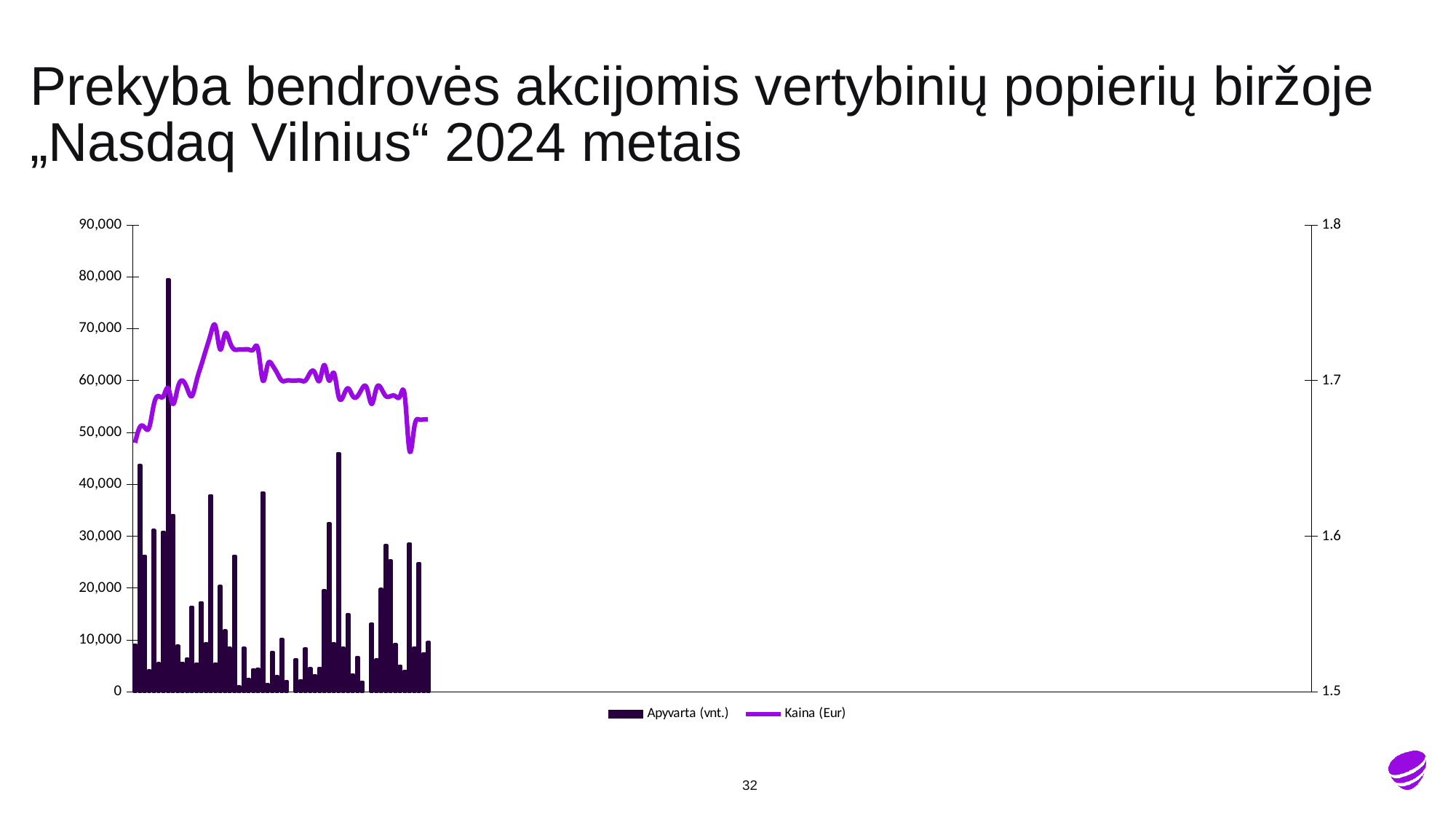

# Prekyba bendrovės akcijomis vertybinių popierių biržoje „Nasdaq Vilnius“ 2024 metais

### Chart

| Category |  |  |
|---|---|---|
| 45293 | 9064.0 | 1.66 |
| 45294 | 43676.0 | 1.67 |
| 45295 | 26161.0 | 1.67 |
| 45296 | 4094.0 | 1.67 |
| 45299 | 31179.0 | 1.685 |
| 45300 | 5474.0 | 1.69 |
| 45301 | 30802.0 | 1.69 |
| 45302 | 79458.0 | 1.695 |
| 45303 | 33963.0 | 1.685 |
| 45306 | 8870.0 | 1.695 |
| 45307 | 5544.0 | 1.7 |
| 45308 | 6309.0 | 1.695 |
| 45309 | 16318.0 | 1.69 |
| 45310 | 5349.0 | 1.7 |
| 45313 | 17218.0 | 1.71 |
| 45314 | 9344.0 | 1.72 |
| 45315 | 37843.0 | 1.73 |
| 45316 | 5410.0 | 1.735 |
| 45317 | 20302.0 | 1.72 |
| 45320 | 11763.0 | 1.73 |
| 45321 | 8385.0 | 1.725 |
| 45322 | 26189.0 | 1.72 |
| 45323 | 943.0 | 1.72 |
| 45324 | 8429.0 | 1.72 |
| 45327 | 2378.0 | 1.72 |
| 45328 | 4237.0 | 1.72 |
| 45329 | 4360.0 | 1.72 |
| 45330 | 38375.0 | 1.7 |
| 45331 | 1407.0 | 1.71 |
| 45334 | 7634.0 | 1.71 |
| 45335 | 2938.0 | 1.705 |
| 45336 | 10134.0 | 1.7 |
| 45337 | 1958.0 | 1.7 |
| 45338 | None | 1.7 |
| 45341 | 6208.0 | 1.7 |
| 45342 | 2174.0 | 1.7 |
| 45343 | 8308.0 | 1.7 |
| 45344 | 4502.0 | 1.705 |
| 45345 | 3134.0 | 1.705 |
| 45348 | 4536.0 | 1.7 |
| 45349 | 19517.0 | 1.71 |
| 45350 | 32440.0 | 1.7 |
| 45351 | 9321.0 | 1.705 |
| 45352 | 45950.0 | 1.69 |
| 45355 | 8445.0 | 1.69 |
| 45356 | 14898.0 | 1.695 |
| 45357 | 3309.0 | 1.69 |
| 45358 | 6649.0 | 1.69 |
| 45359 | 1890.0 | 1.695 |
| 45362 | None | 1.695 |
| 45363 | 13109.0 | 1.685 |
| 45364 | 6142.0 | 1.695 |
| 45365 | 19766.0 | 1.695 |
| 45366 | 28197.0 | 1.69 |
| 45369 | 25221.0 | 1.69 |
| 45370 | 9142.0 | 1.69 |
| 45371 | 4995.0 | 1.69 |
| 45372 | 3935.0 | 1.69 |
| 45373 | 28515.0 | 1.655 |
| 45376 | 8502.0 | 1.67 |
| 45377 | 24782.0 | 1.675 |
| 45378 | 7368.0 | 1.675 |
| 45379 | 9544.0 | 1.675 |
|  | None | None |
|  | None | None |
|  | None | None |
|  | None | None |
|  | None | None |
|  | None | None |
|  | None | None |
|  | None | None |
|  | None | None |
|  | None | None |
|  | None | None |
|  | None | None |
|  | None | None |
|  | None | None |
|  | None | None |
|  | None | None |
|  | None | None |
|  | None | None |
|  | None | None |
|  | None | None |
|  | None | None |
|  | None | None |
|  | None | None |
|  | None | None |
|  | None | None |
|  | None | None |
|  | None | None |
|  | None | None |
|  | None | None |
|  | None | None |
|  | None | None |
|  | None | None |
|  | None | None |
|  | None | None |
|  | None | None |
|  | None | None |
|  | None | None |
|  | None | None |
|  | None | None |
|  | None | None |
|  | None | None |
|  | None | None |
|  | None | None |
|  | None | None |
|  | None | None |
|  | None | None |
|  | None | None |
|  | None | None |
|  | None | None |
|  | None | None |
|  | None | None |
|  | None | None |
|  | None | None |
|  | None | None |
|  | None | None |
|  | None | None |
|  | None | None |
|  | None | None |
|  | None | None |
|  | None | None |
|  | None | None |
|  | None | None |
|  | None | None |
|  | None | None |
|  | None | None |
|  | None | None |
|  | None | None |
|  | None | None |
|  | None | None |
|  | None | None |
|  | None | None |
|  | None | None |
|  | None | None |
|  | None | None |
|  | None | None |
|  | None | None |
|  | None | None |
|  | None | None |
|  | None | None |
|  | None | None |
|  | None | None |
|  | None | None |
|  | None | None |
|  | None | None |
|  | None | None |
|  | None | None |
|  | None | None |
|  | None | None |
|  | None | None |
|  | None | None |
|  | None | None |
|  | None | None |
|  | None | None |
|  | None | None |
|  | None | None |
|  | None | None |
|  | None | None |
|  | None | None |
|  | None | None |
|  | None | None |
|  | None | None |
|  | None | None |
|  | None | None |
|  | None | None |
|  | None | None |
|  | None | None |
|  | None | None |
|  | None | None |
|  | None | None |
|  | None | None |
|  | None | None |
|  | None | None |
|  | None | None |
|  | None | None |
|  | None | None |
|  | None | None |
|  | None | None |
|  | None | None |
|  | None | None |
|  | None | None |
|  | None | None |
|  | None | None |
|  | None | None |
|  | None | None |
|  | None | None |
|  | None | None |
|  | None | None |
|  | None | None |
|  | None | None |
|  | None | None |
|  | None | None |
|  | None | None |
|  | None | None |
|  | None | None |
|  | None | None |
|  | None | None |
|  | None | None |
|  | None | None |
|  | None | None |
|  | None | None |
|  | None | None |
|  | None | None |
|  | None | None |
|  | None | None |
|  | None | None |
|  | None | None |
|  | None | None |
|  | None | None |
|  | None | None |
|  | None | None |
|  | None | None |
|  | None | None |
|  | None | None |
|  | None | None |
|  | None | None |
|  | None | None |
|  | None | None |
|  | None | None |
|  | None | None |
|  | None | None |
|  | None | None |
|  | None | None |
|  | None | None |
|  | None | None |
|  | None | None |
|  | None | None |
|  | None | None |
|  | None | None |
|  | None | None |
|  | None | None |
|  | None | None |
|  | None | None |
|  | None | None |
|  | None | None |
|  | None | None |
|  | None | None |
|  | None | None |
|  | None | None |
|  | None | None |
|  | None | None |
|  | None | None |
|  | None | None |
|  | None | None |
|  | None | None |
|  | None | None |
|  | None | None |
32